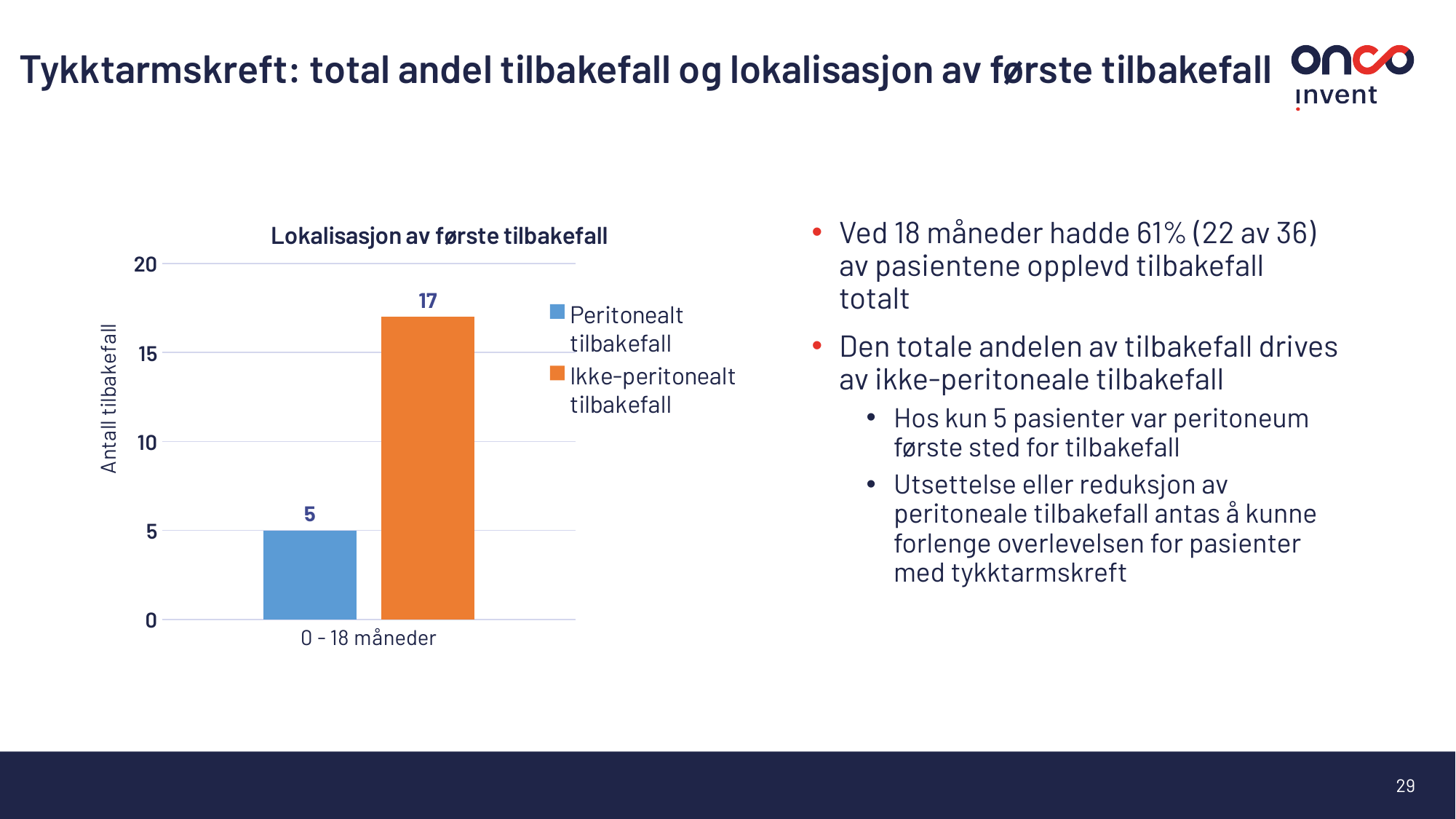

Tykktarmskreft: total andel tilbakefall og lokalisasjon av første tilbakefall
Ved 18 måneder hadde 61% (22 av 36) av pasientene opplevd tilbakefall totalt
Den totale andelen av tilbakefall drives av ikke-peritoneale tilbakefall
Hos kun 5 pasienter var peritoneum første sted for tilbakefall
Utsettelse eller reduksjon av peritoneale tilbakefall antas å kunne forlenge overlevelsen for pasienter med tykktarmskreft

### Chart: Lokalisasjon av første tilbakefall

| Category | Peritonealt tilbakefall | Ikke-peritonealt tilbakefall |
|---|---|---|
| 0 - 18 måneder | 5.0 | 17.0 |
29